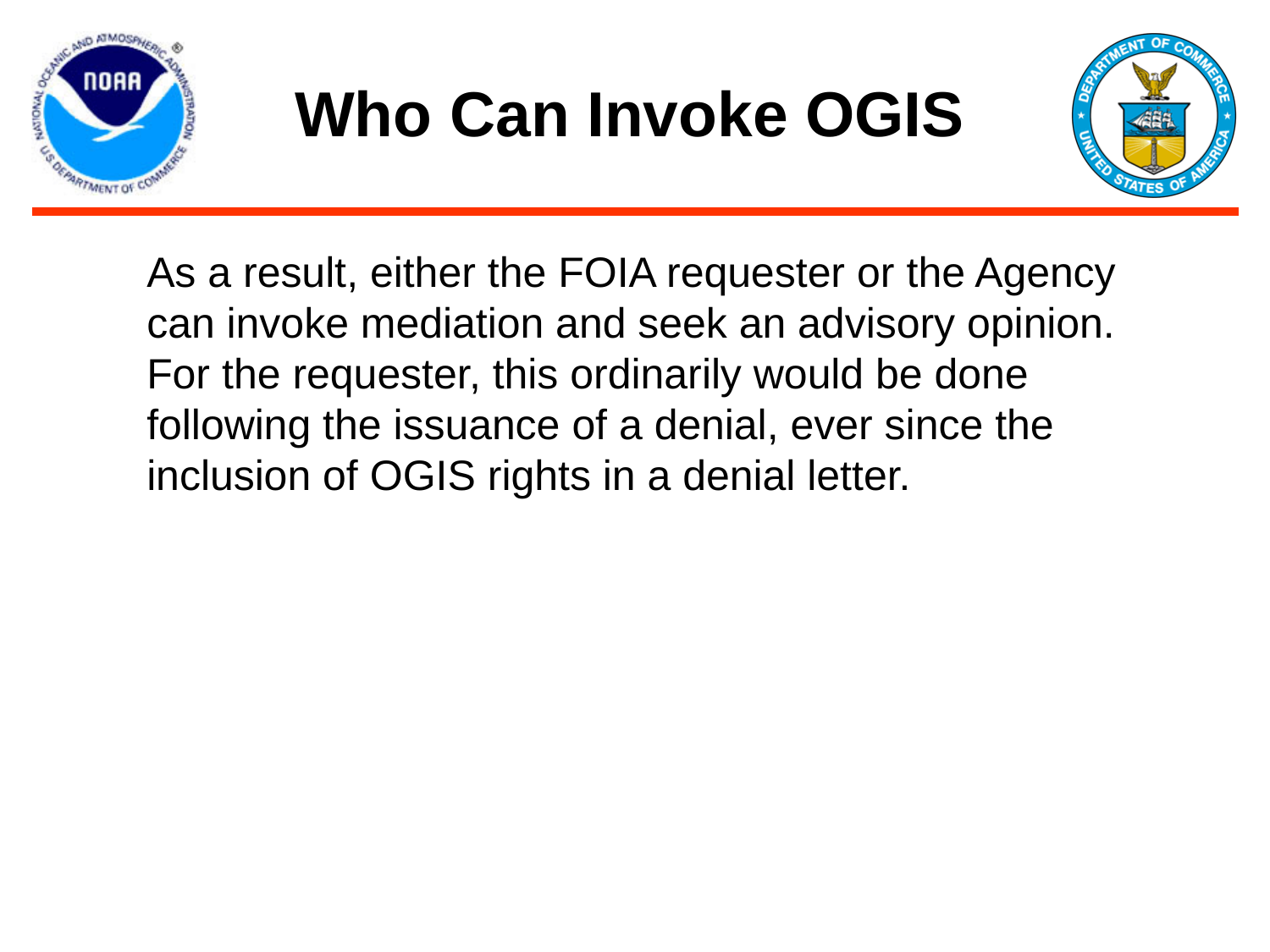

# Who Can Invoke OGIS
As a result, either the FOIA requester or the Agency can invoke mediation and seek an advisory opinion.  For the requester, this ordinarily would be done following the issuance of a denial, ever since the inclusion of OGIS rights in a denial letter.